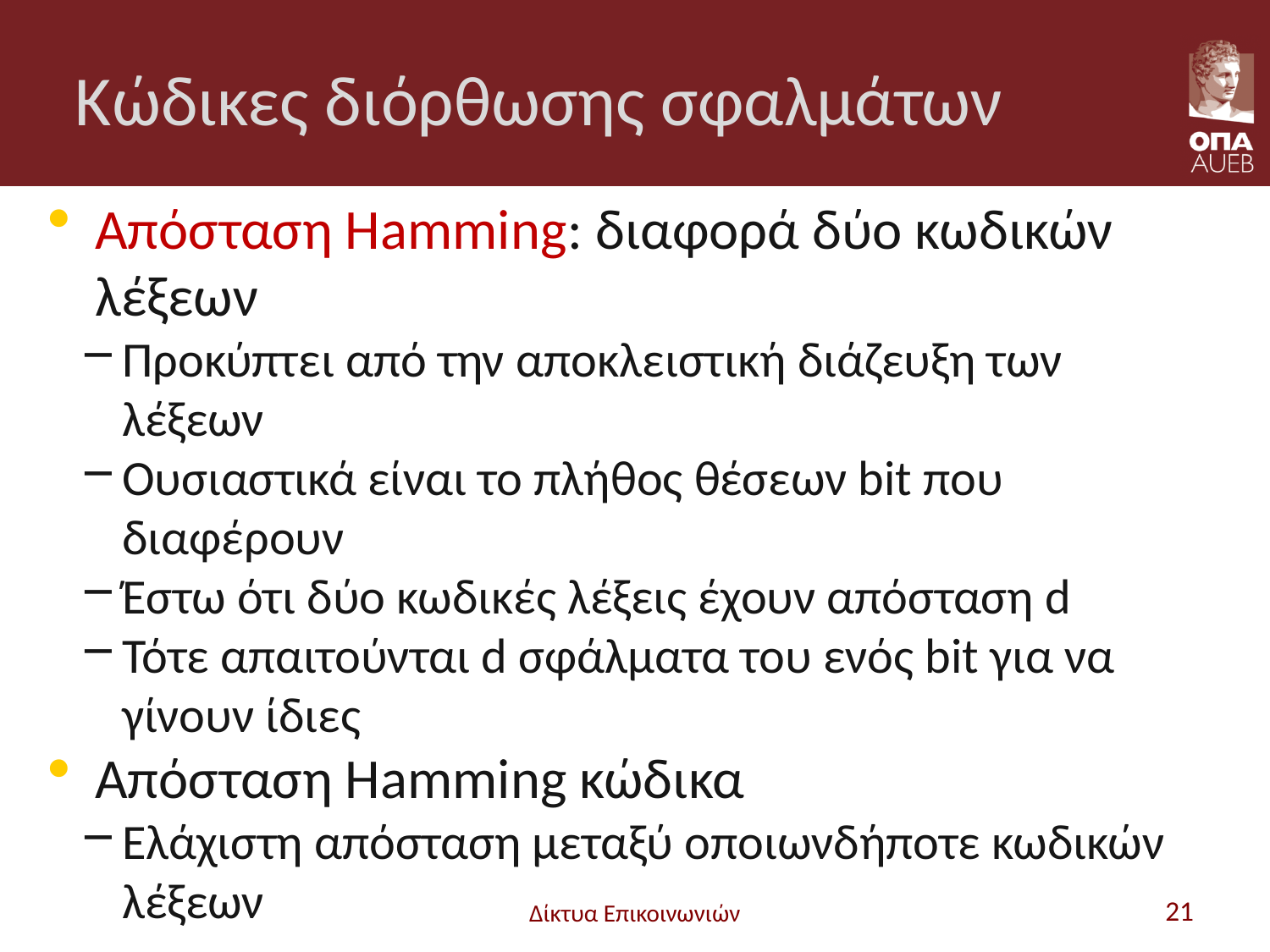

# Κώδικες διόρθωσης σφαλμάτων
Απόσταση Hamming: διαφορά δύο κωδικών λέξεων
Προκύπτει από την αποκλειστική διάζευξη των λέξεων
Ουσιαστικά είναι το πλήθος θέσεων bit που διαφέρουν
Έστω ότι δύο κωδικές λέξεις έχουν απόσταση d
Τότε απαιτούνται d σφάλματα του ενός bit για να γίνουν ίδιες
Απόσταση Hamming κώδικα
Ελάχιστη απόσταση μεταξύ οποιωνδήποτε κωδικών λέξεων
Δίκτυα Επικοινωνιών
21